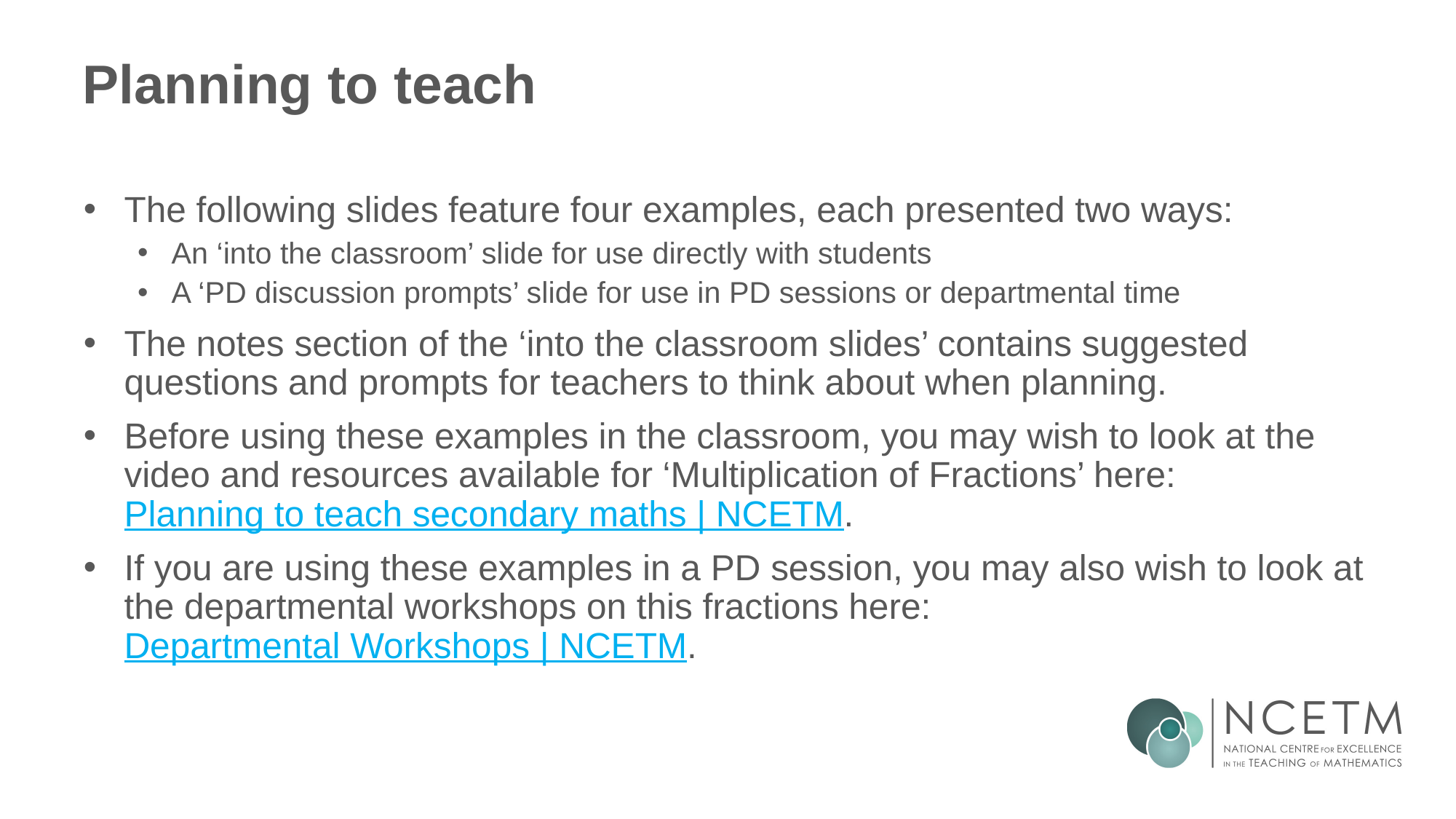

# Planning to teach
The following slides feature four examples, each presented two ways:
An ‘into the classroom’ slide for use directly with students
A ‘PD discussion prompts’ slide for use in PD sessions or departmental time
The notes section of the ‘into the classroom slides’ contains suggested questions and prompts for teachers to think about when planning.
Before using these examples in the classroom, you may wish to look at the video and resources available for ‘Multiplication of Fractions’ here: Planning to teach secondary maths | NCETM.
If you are using these examples in a PD session, you may also wish to look at the departmental workshops on this fractions here: Departmental Workshops | NCETM.